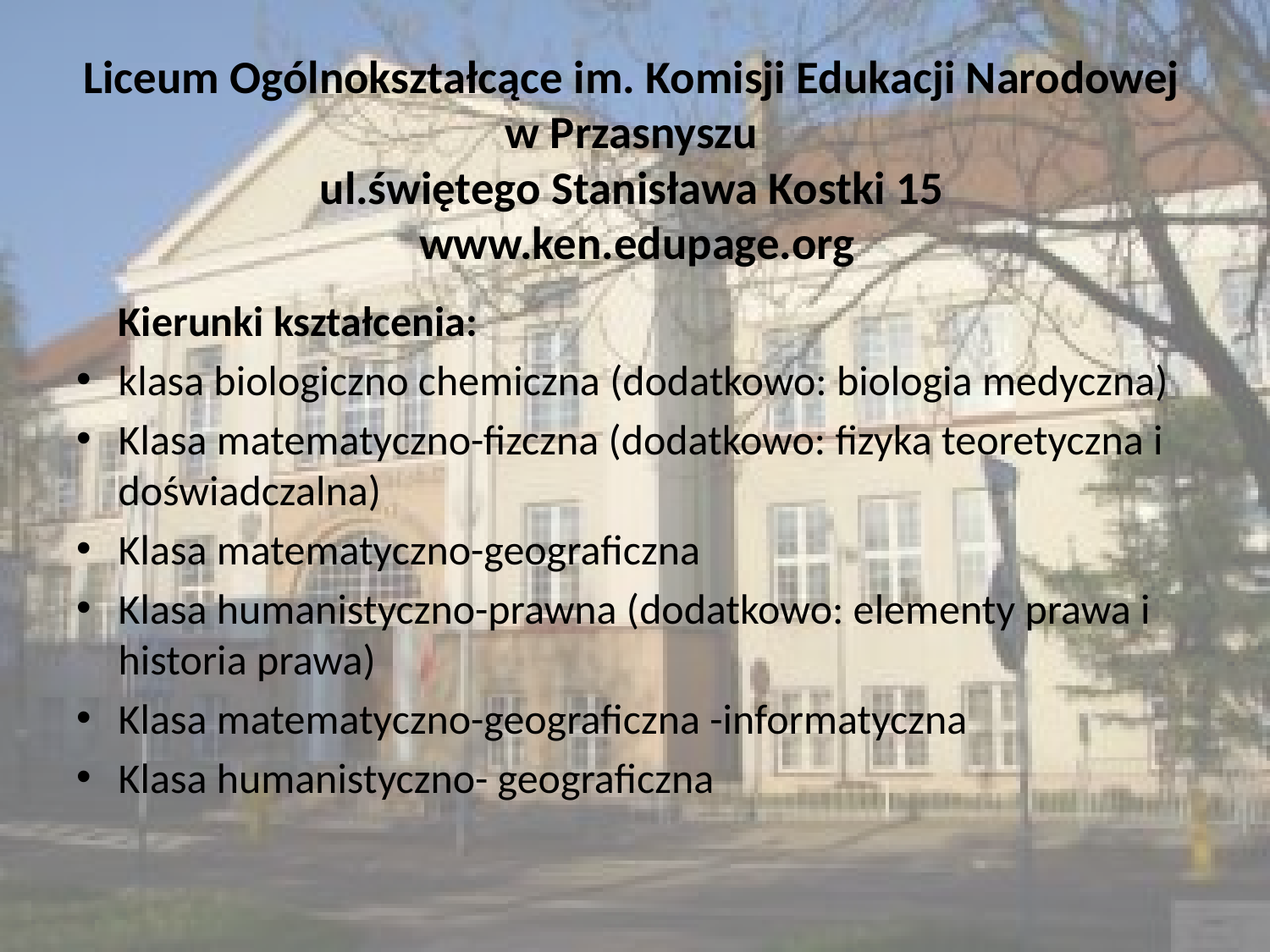

# Liceum Ogólnokształcące im. Komisji Edukacji Narodowej w Przasnyszu ul.świętego Stanisława Kostki 15 www.ken.edupage.org
	Kierunki kształcenia:
klasa biologiczno chemiczna (dodatkowo: biologia medyczna)
Klasa matematyczno-fizczna (dodatkowo: fizyka teoretyczna i doświadczalna)
Klasa matematyczno-geograficzna
Klasa humanistyczno-prawna (dodatkowo: elementy prawa i historia prawa)
Klasa matematyczno-geograficzna -informatyczna
Klasa humanistyczno- geograficzna